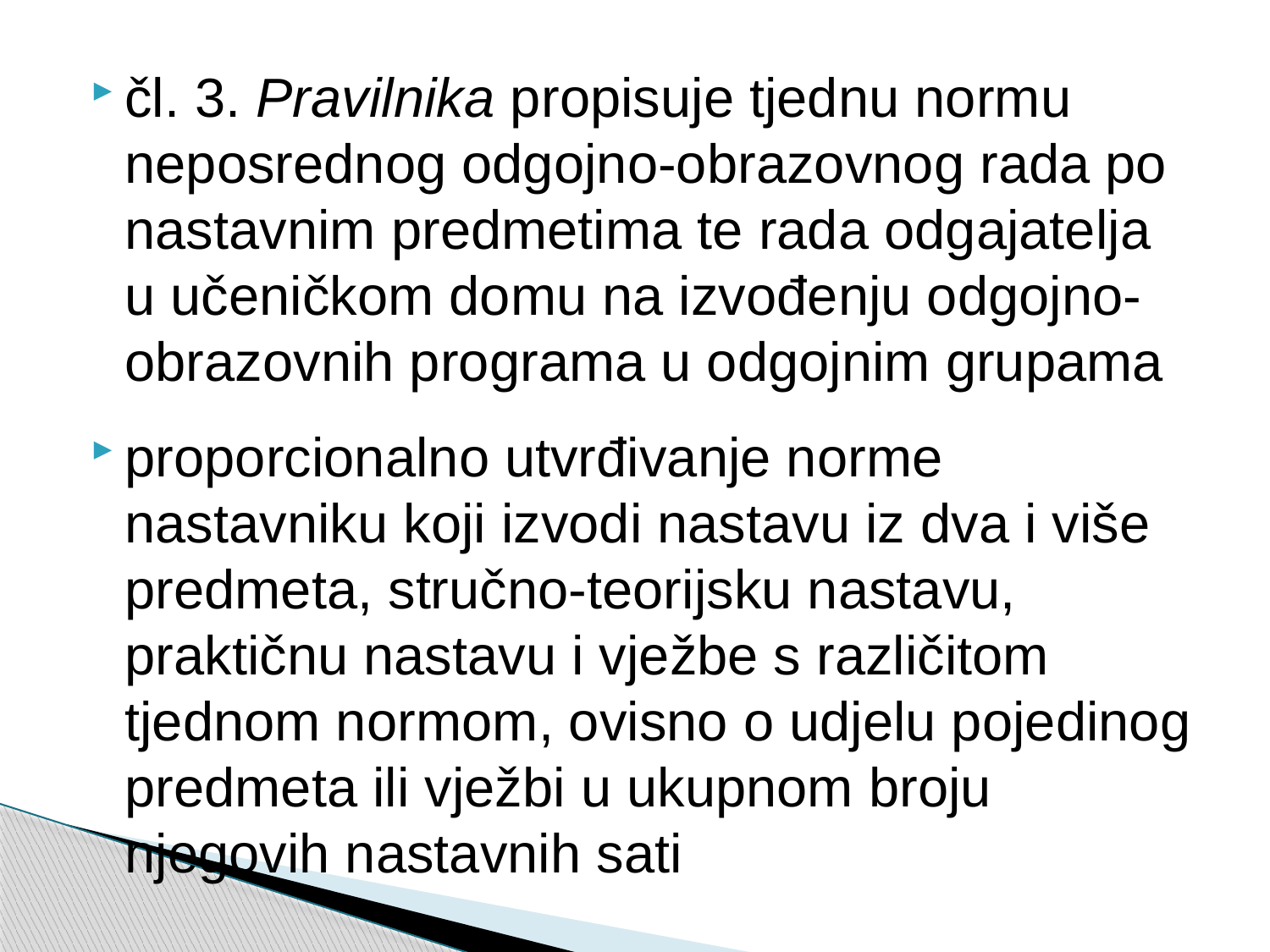

#
čl. 3. Pravilnika propisuje tjednu normu neposrednog odgojno-obrazovnog rada po nastavnim predmetima te rada odgajatelja u učeničkom domu na izvođenju odgojno-obrazovnih programa u odgojnim grupama

proporcionalno utvrđivanje norme nastavniku koji izvodi nastavu iz dva i više predmeta, stručno-teorijsku nastavu, praktičnu nastavu i vježbe s različitom tjednom normom, ovisno o udjelu pojedinog predmeta ili vježbi u ukupnom broju njegovih nastavnih sati